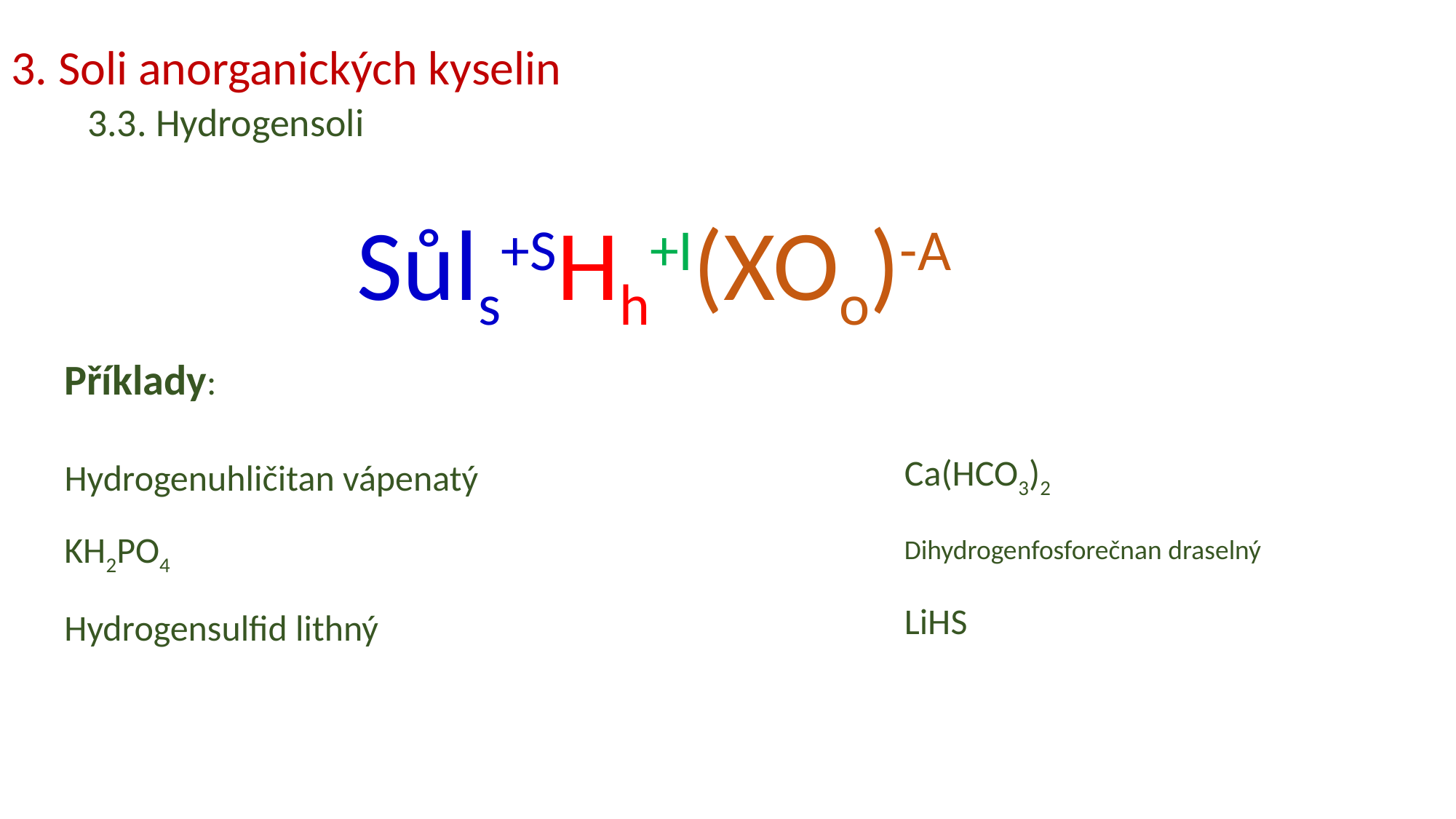

# 3. Soli anorganických kyselin 3.3. Hydrogensoli
Sůls+SHh+I(XOo)-A
Příklady:
Ca(HCO3)2
Hydrogenuhličitan vápenatý
Dihydrogenfosforečnan draselný
KH2PO4
LiHS
Hydrogensulfid lithný